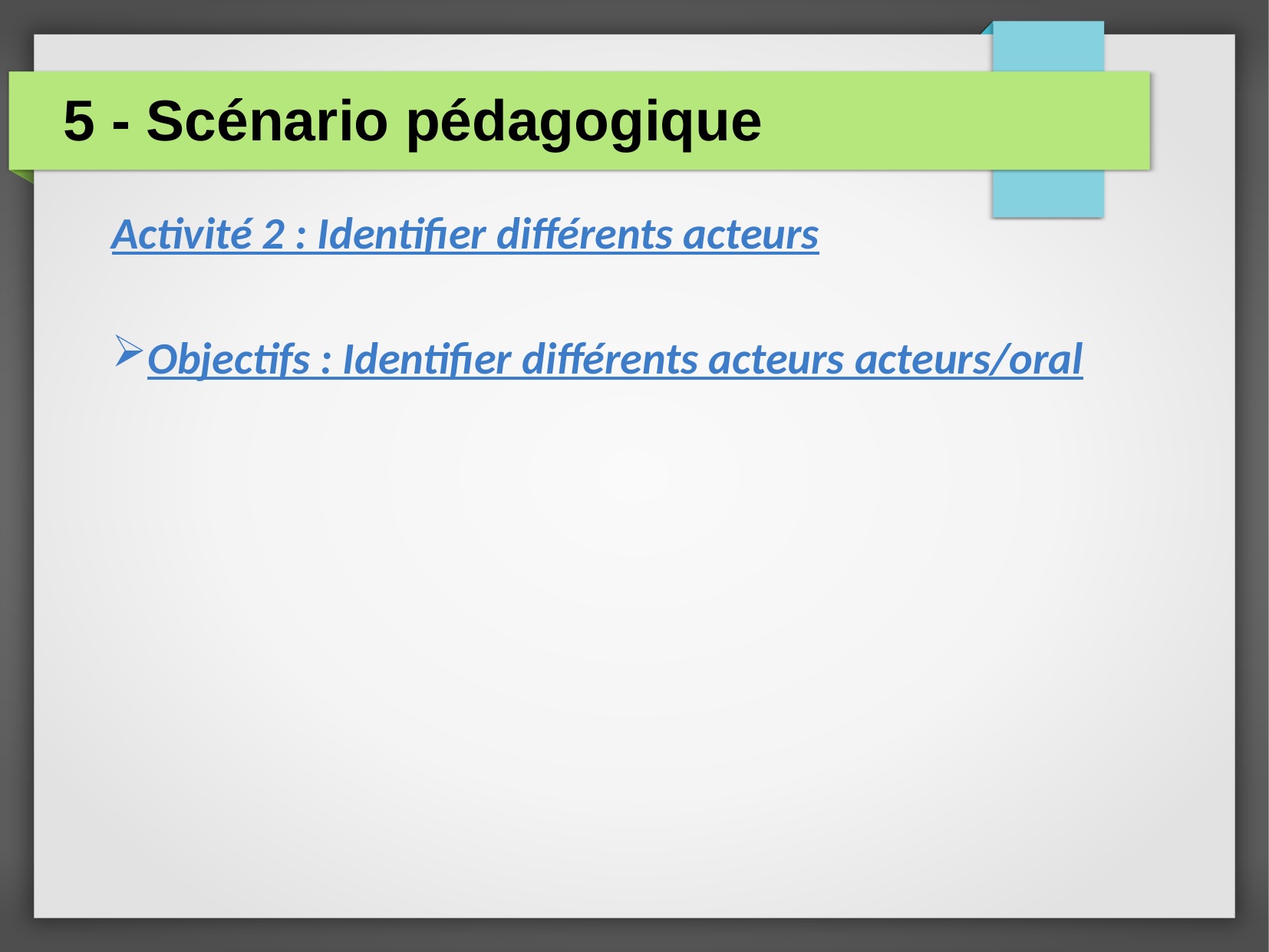

# 5 - Scénario pédagogique
Activité 2 : Identifier différents acteurs

Objectifs : Identifier différents acteurs acteurs/oral